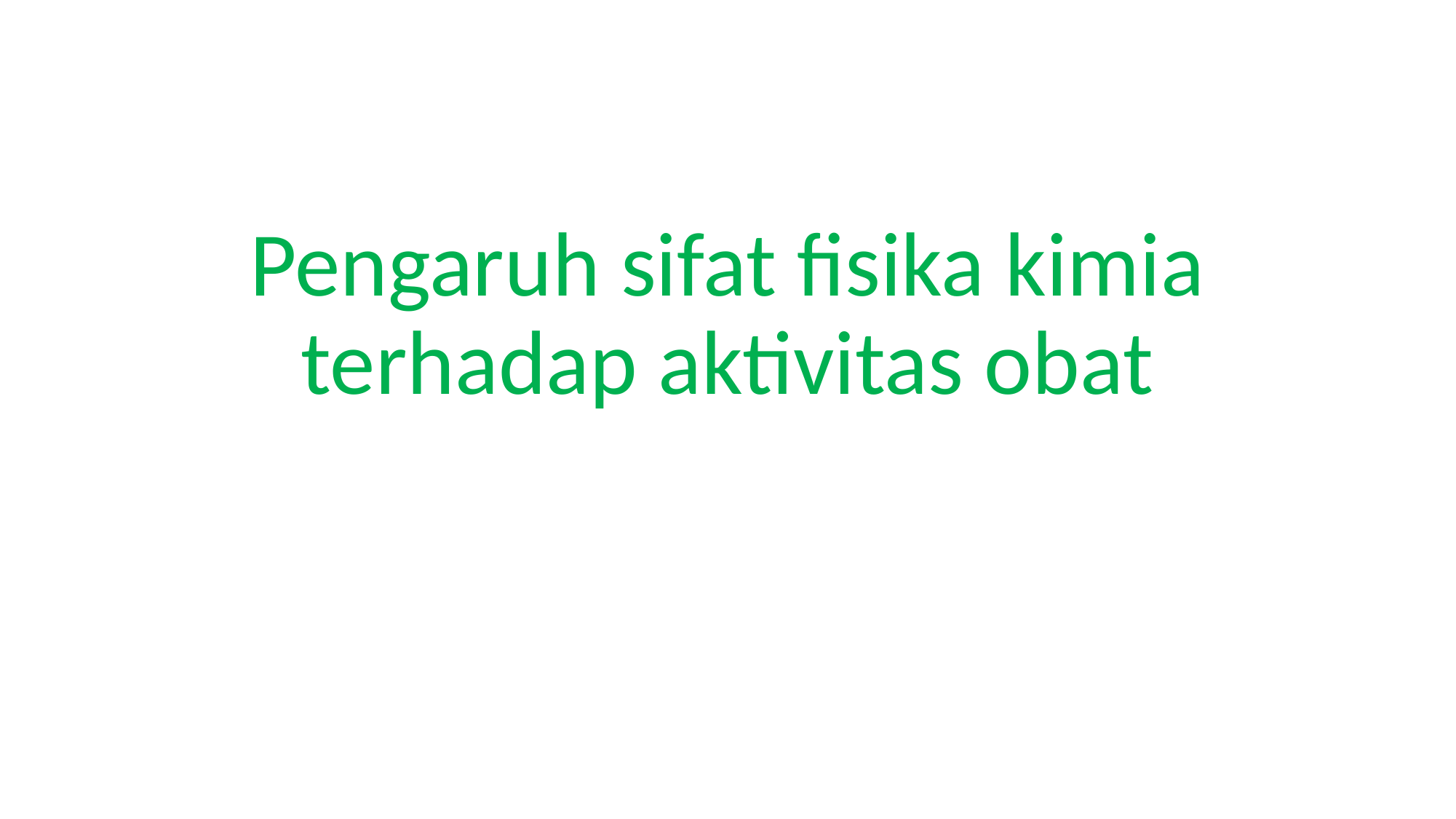

# Pengaruh sifat fisika kimia terhadap aktivitas obat